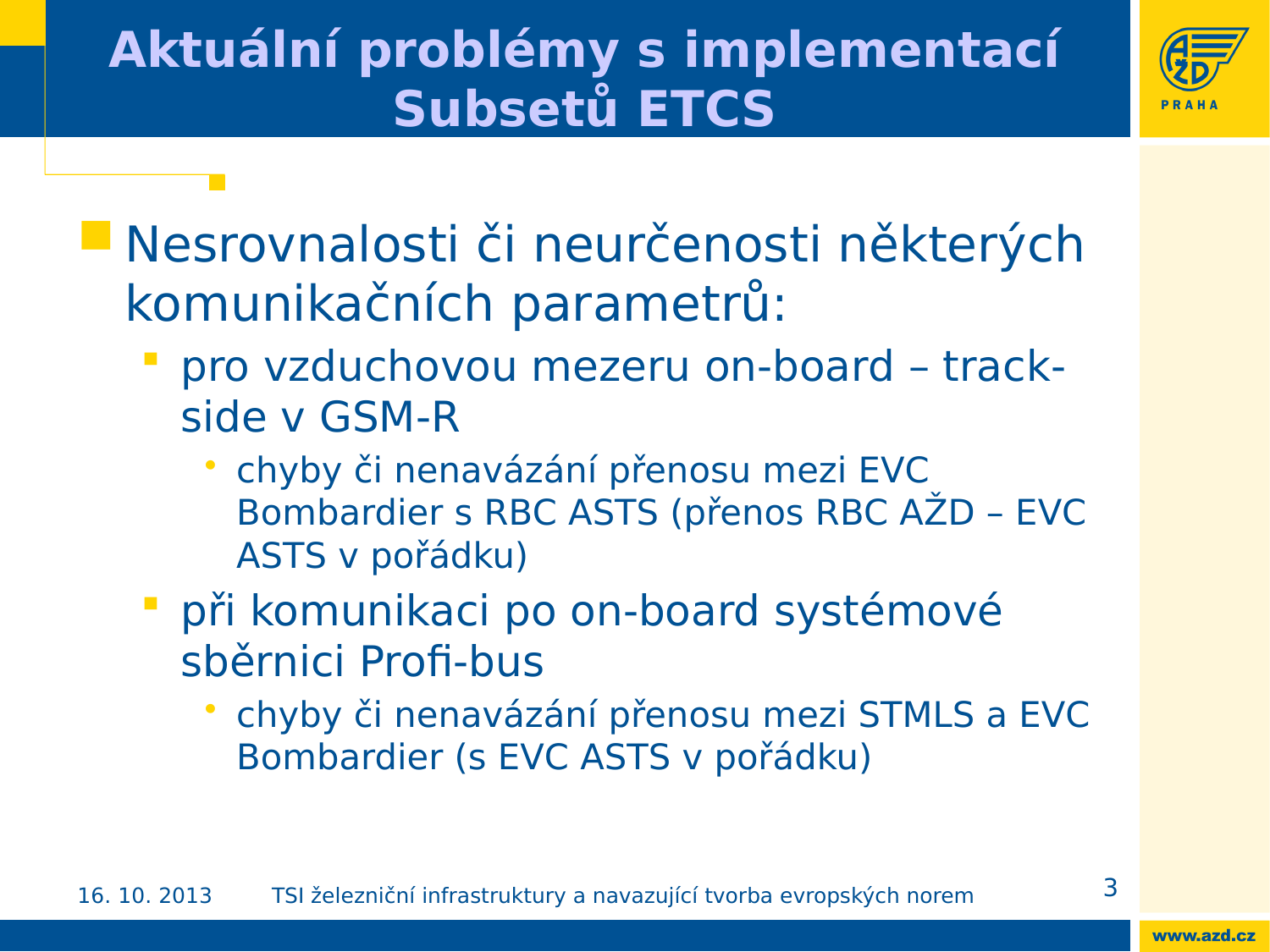

# Aktuální problémy s implementací Subsetů ETCS
Nesrovnalosti či neurčenosti některých komunikačních parametrů:
pro vzduchovou mezeru on-board – track-side v GSM-R
chyby či nenavázání přenosu mezi EVC Bombardier s RBC ASTS (přenos RBC AŽD – EVC ASTS v pořádku)
při komunikaci po on-board systémové sběrnici Profi-bus
chyby či nenavázání přenosu mezi STMLS a EVC Bombardier (s EVC ASTS v pořádku)
3
16. 10. 2013
TSI železniční infrastruktury a navazující tvorba evropských norem